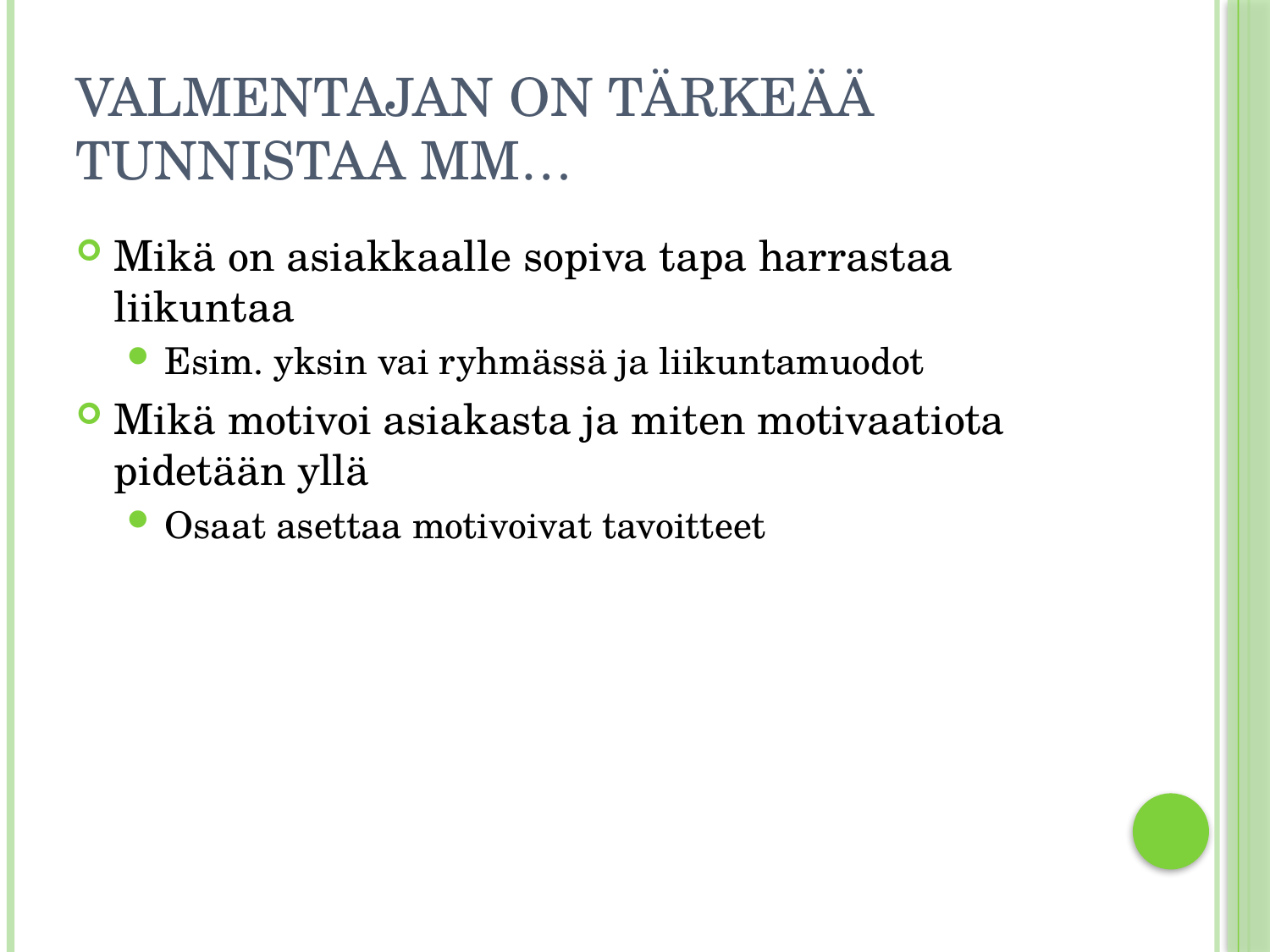

# Valmentajan on tärkeää tunnistaa mm…
Mikä on asiakkaalle sopiva tapa harrastaa liikuntaa
Esim. yksin vai ryhmässä ja liikuntamuodot
Mikä motivoi asiakasta ja miten motivaatiota pidetään yllä
Osaat asettaa motivoivat tavoitteet